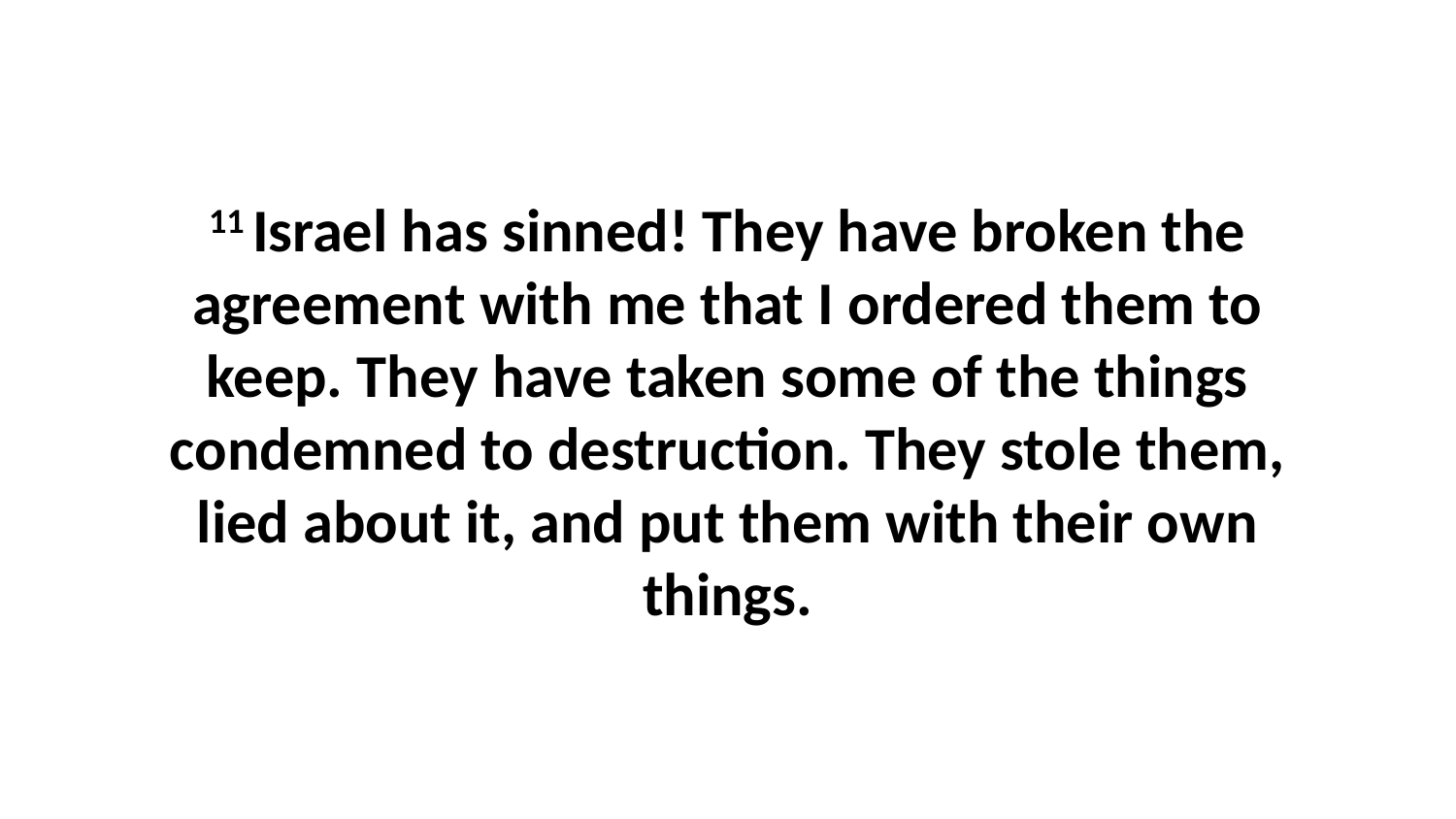

11 Israel has sinned! They have broken the agreement with me that I ordered them to keep. They have taken some of the things condemned to destruction. They stole them, lied about it, and put them with their own things.